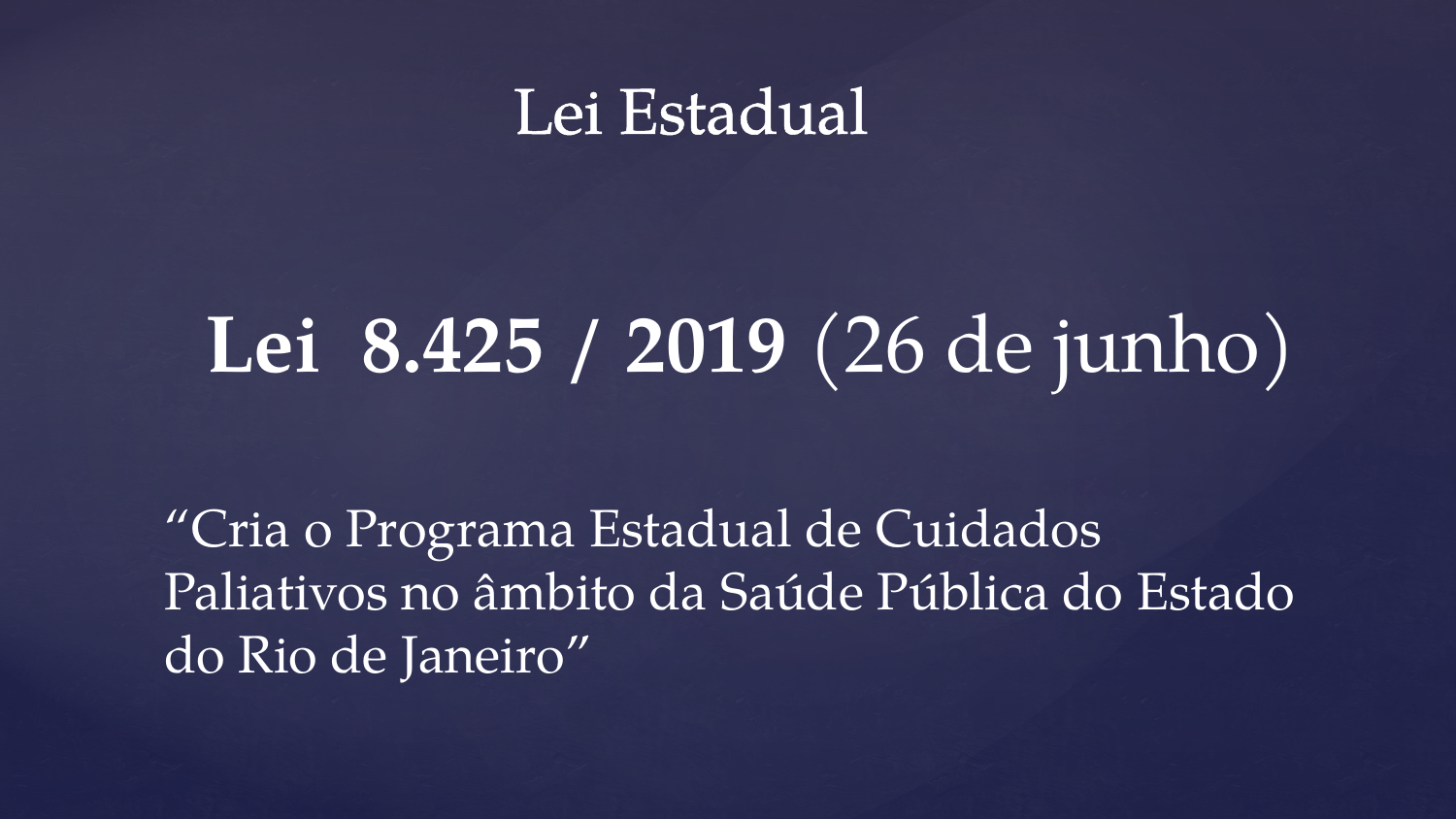

Lei Estadual

  Lei  8.425 / 2019 (26 de junho)

“Cria o Programa Estadual de Cuidados Paliativos no âmbito da Saúde Pública do Estado do Rio de Janeiro”
#